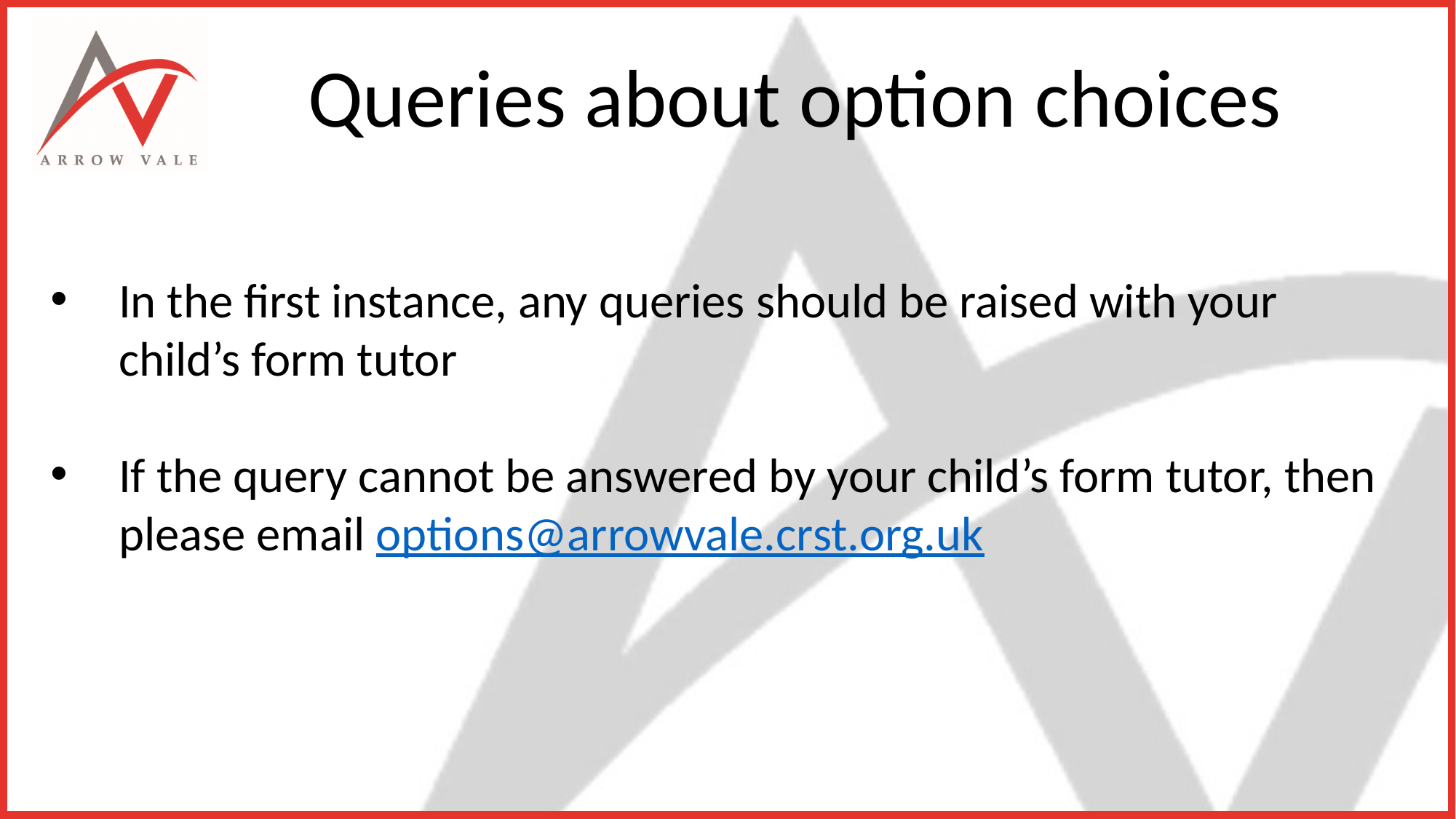

# Queries about option choices

In the first instance, any queries should be raised with your child’s form tutor

If the query cannot be answered by your child’s form tutor, then please email options@arrowvale.crst.org.uk